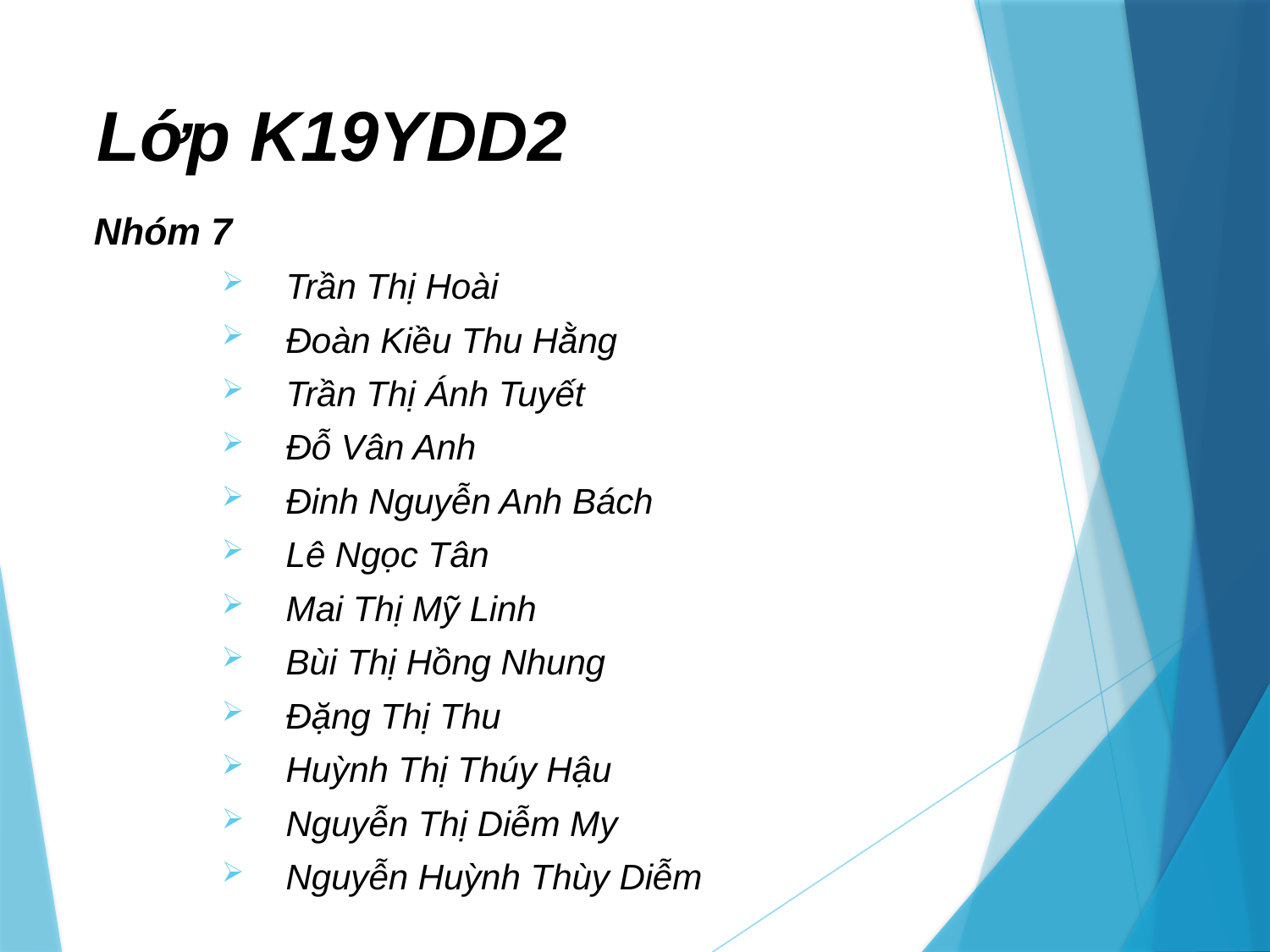

# Lớp K19YDD2
Nhóm 7
Trần Thị Hoài
Đoàn Kiều Thu Hằng
Trần Thị Ánh Tuyết
Đỗ Vân Anh
Đinh Nguyễn Anh Bách
Lê Ngọc Tân
Mai Thị Mỹ Linh
Bùi Thị Hồng Nhung
Đặng Thị Thu
Huỳnh Thị Thúy Hậu
Nguyễn Thị Diễm My
Nguyễn Huỳnh Thùy Diễm